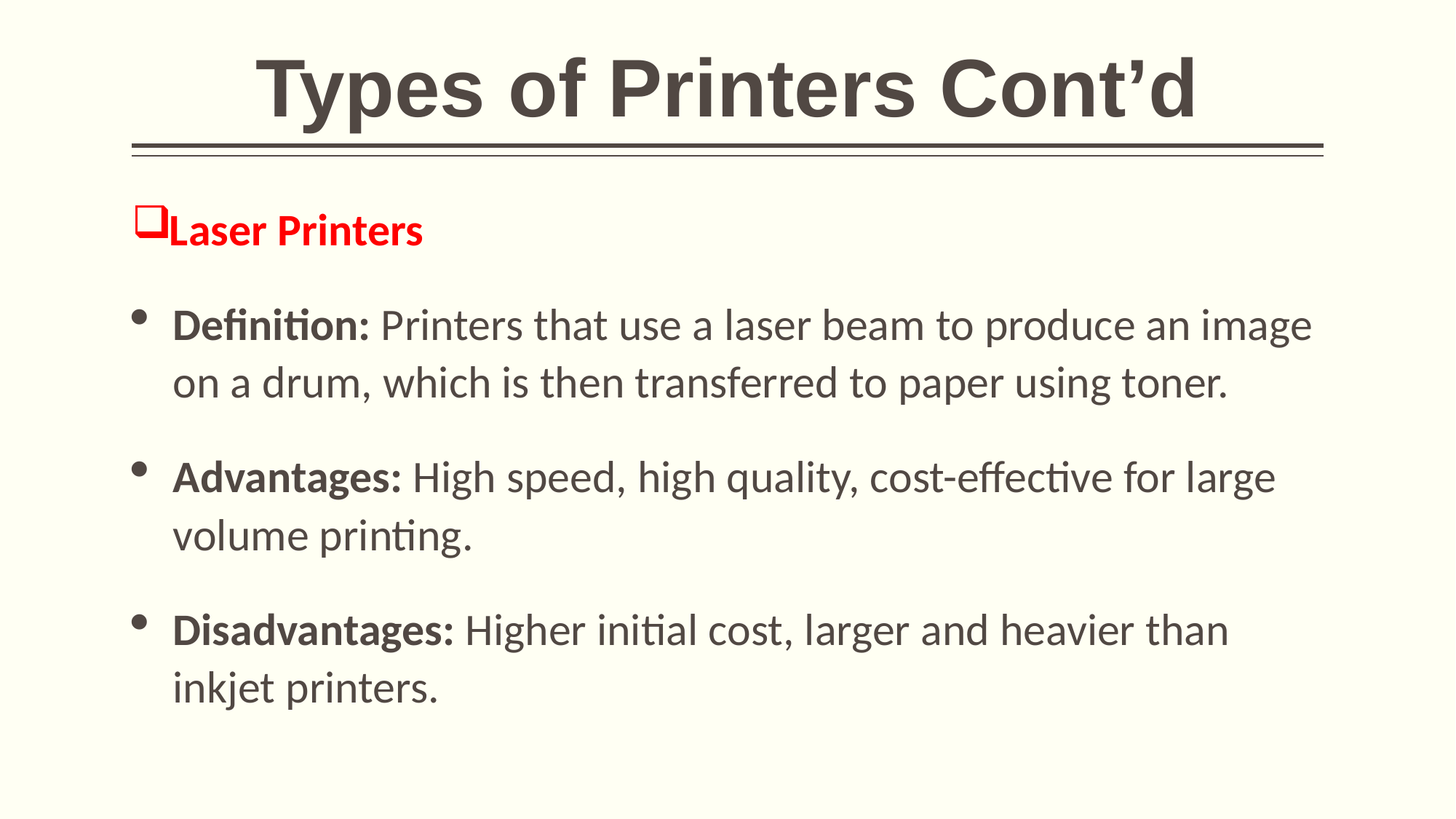

# Types of Printers Cont’d
Laser Printers
Definition: Printers that use a laser beam to produce an image on a drum, which is then transferred to paper using toner.
Advantages: High speed, high quality, cost-effective for large volume printing.
Disadvantages: Higher initial cost, larger and heavier than inkjet printers.